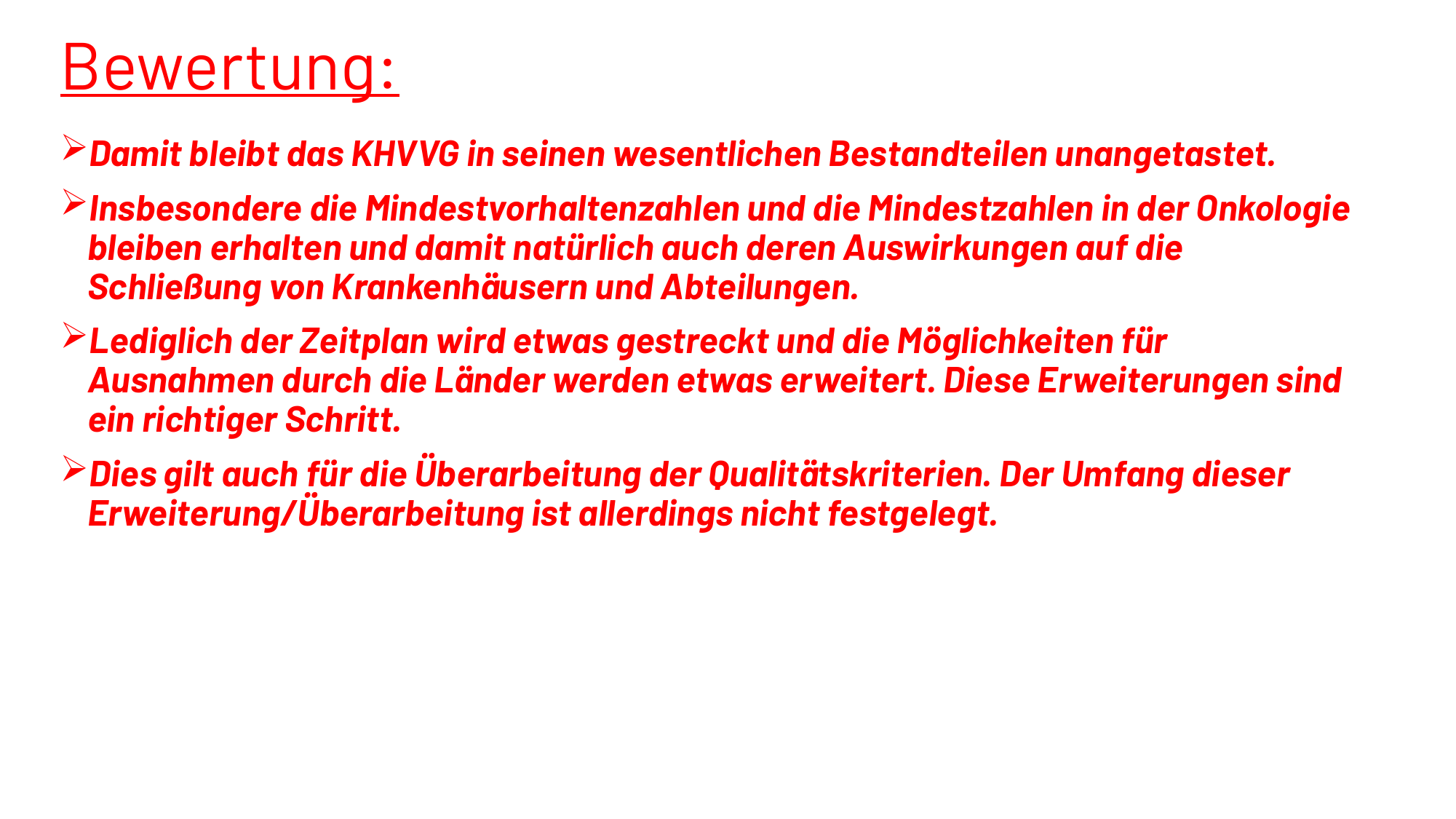

# Bewertung:
Damit bleibt das KHVVG in seinen wesentlichen Bestandteilen unangetastet.
Insbesondere die Mindestvorhaltenzahlen und die Mindestzahlen in der Onkologie bleiben erhalten und damit natürlich auch deren Auswirkungen auf die Schließung von Krankenhäusern und Abteilungen.
Lediglich der Zeitplan wird etwas gestreckt und die Möglichkeiten für Ausnahmen durch die Länder werden etwas erweitert. Diese Erweiterungen sind ein richtiger Schritt.
Dies gilt auch für die Überarbeitung der Qualitätskriterien. Der Umfang dieser Erweiterung/Überarbeitung ist allerdings nicht festgelegt.